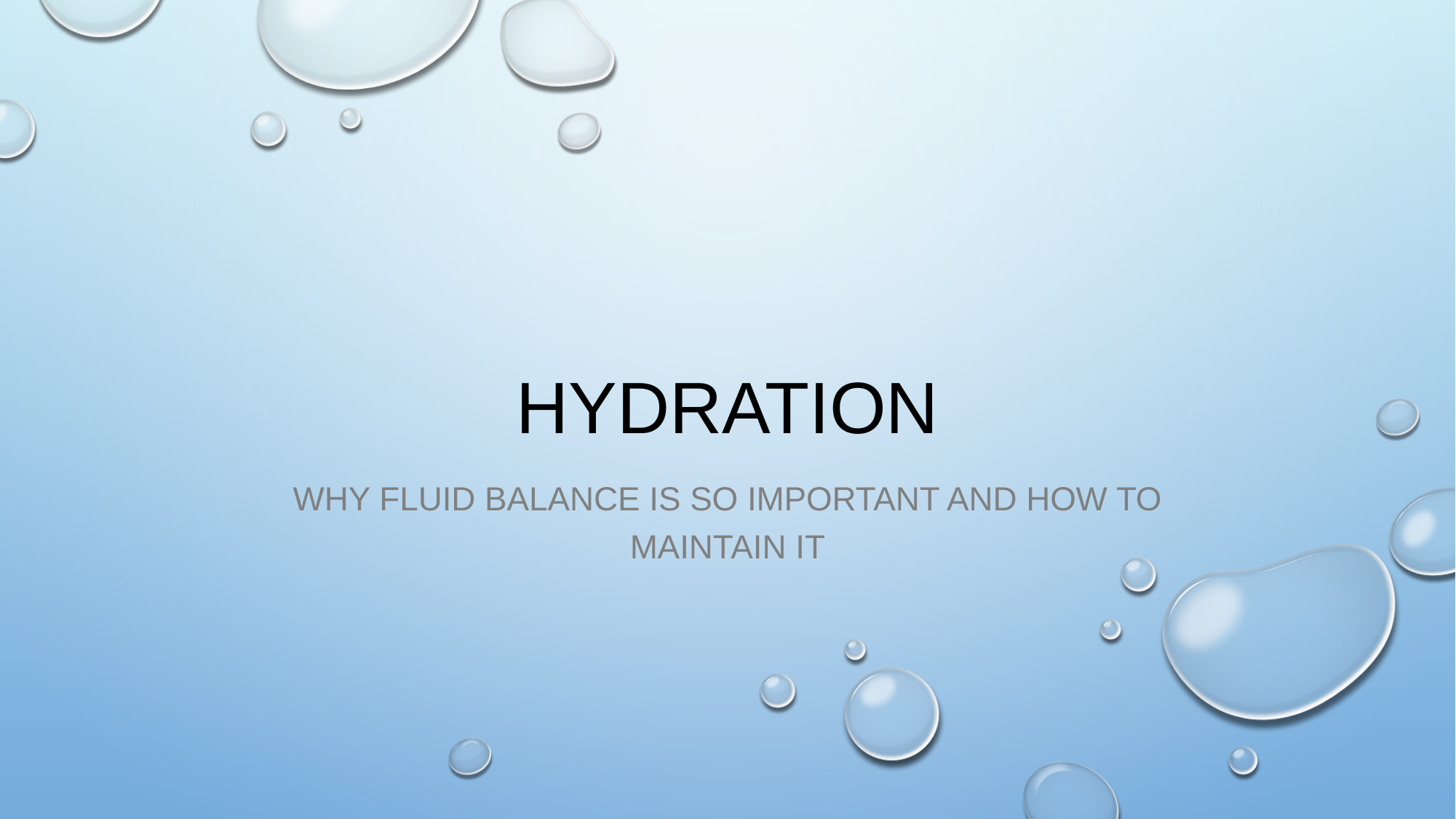

# Hydration
Why fluid balance is so important and how to maintain it